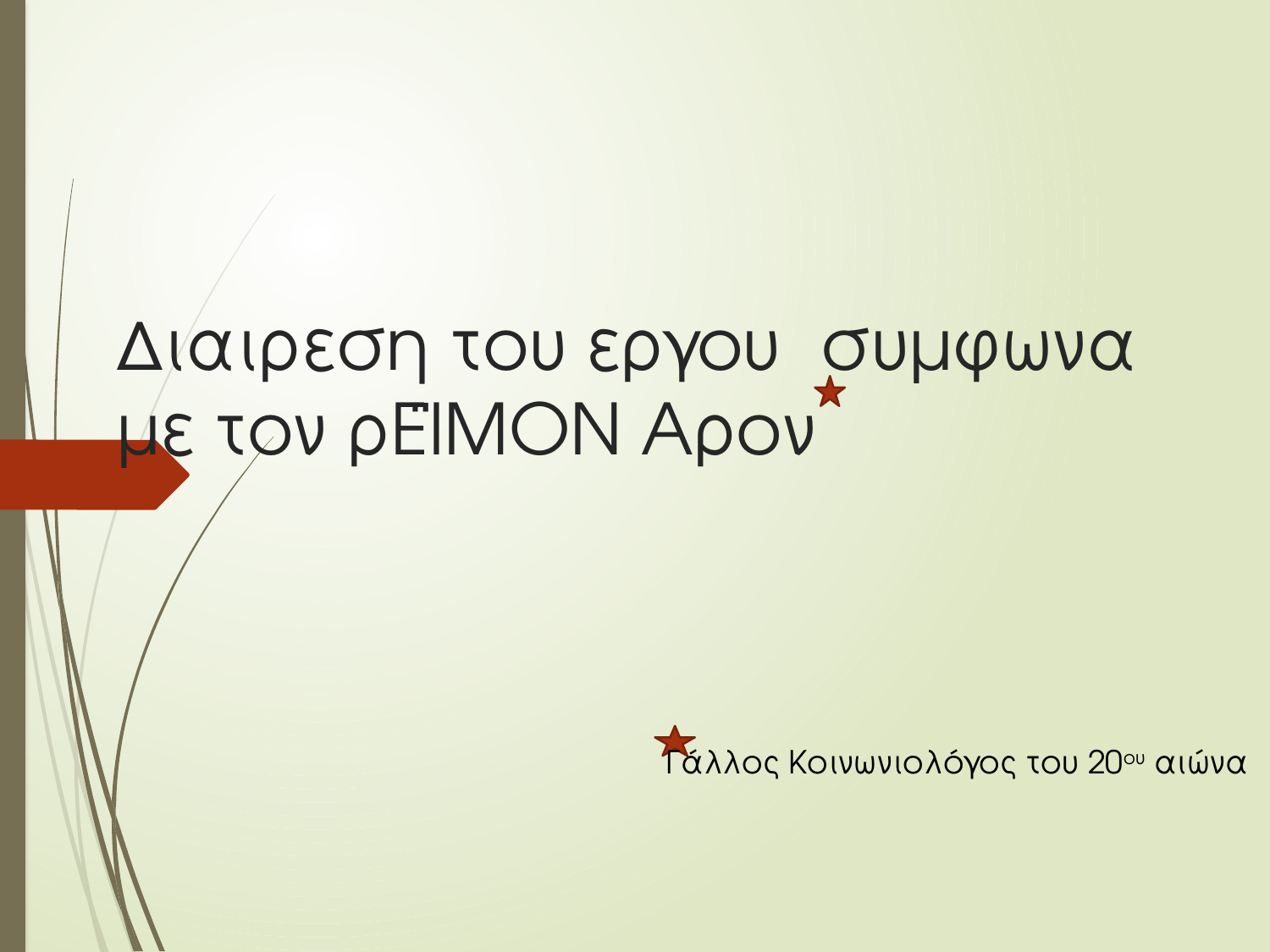

# Διαιρεση του εργου  συμφωνα με τον ρΕΪΜΟΝ Αρον

Γάλλος Κοινωνιολόγος του 20ου αιώνα